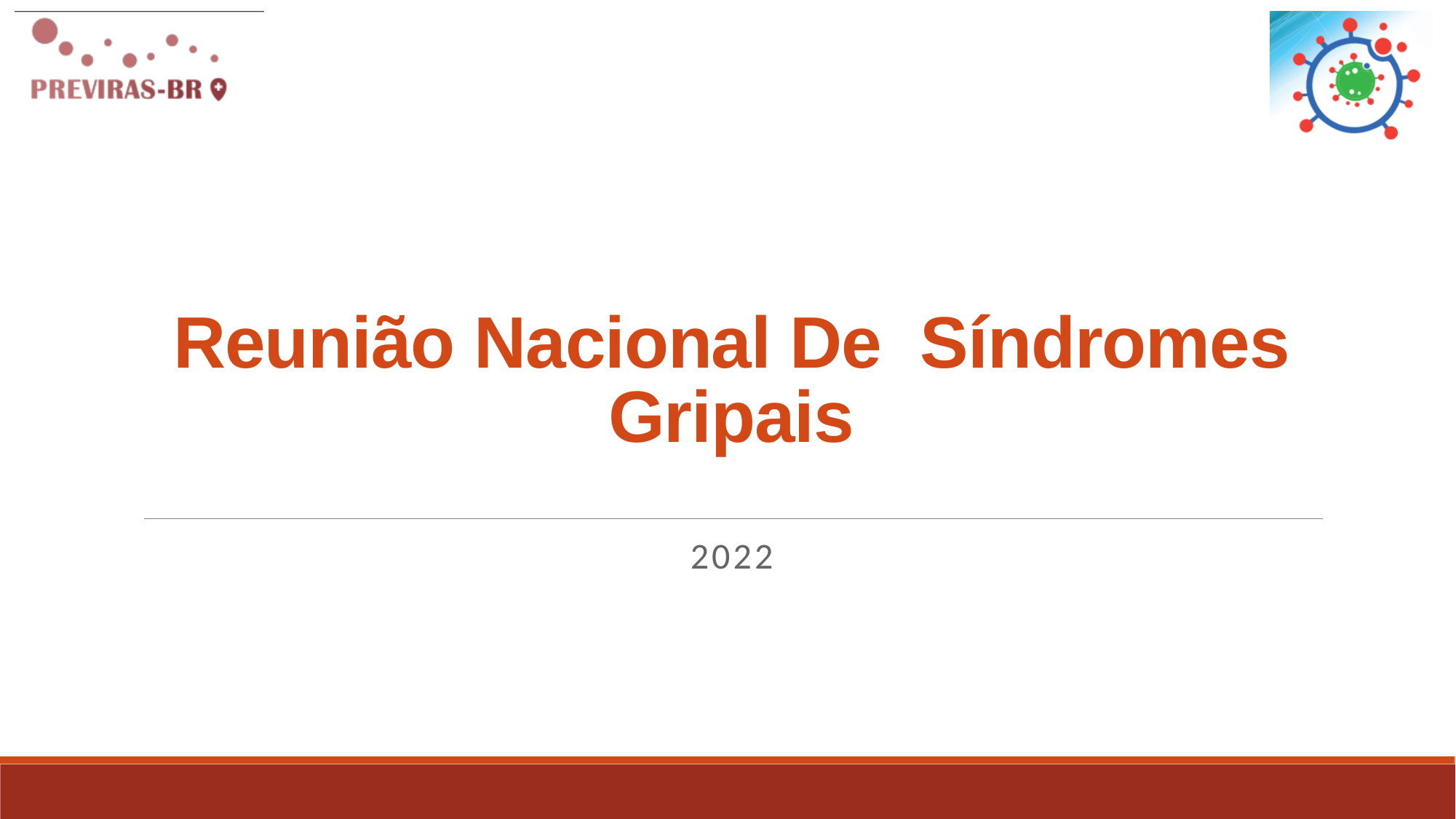

# Reunião Nacional De  Síndromes Gripais
2022